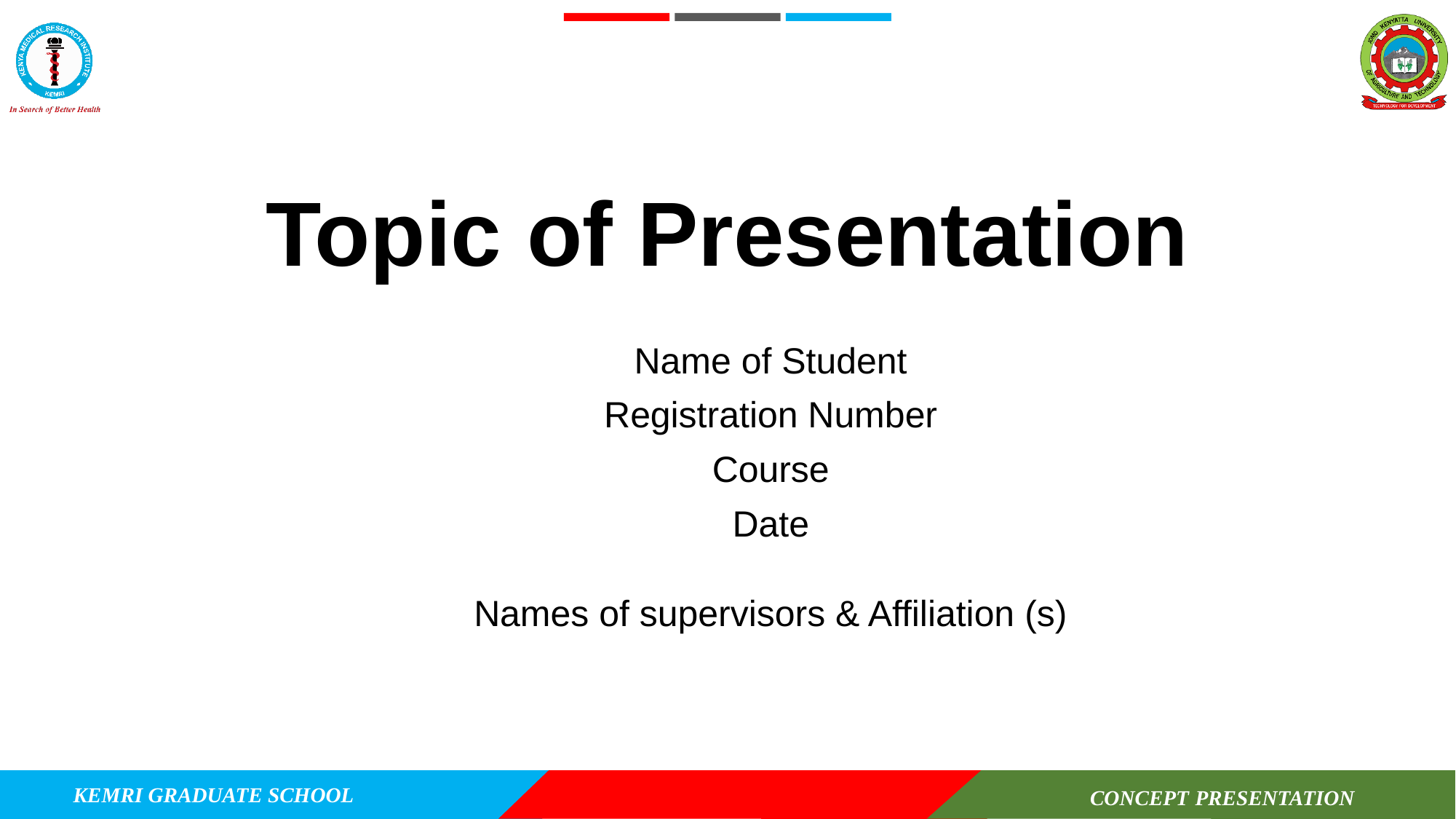

# Topic of Presentation
Name of Student
Registration Number
Course
Date

Names of supervisors & Affiliation (s)